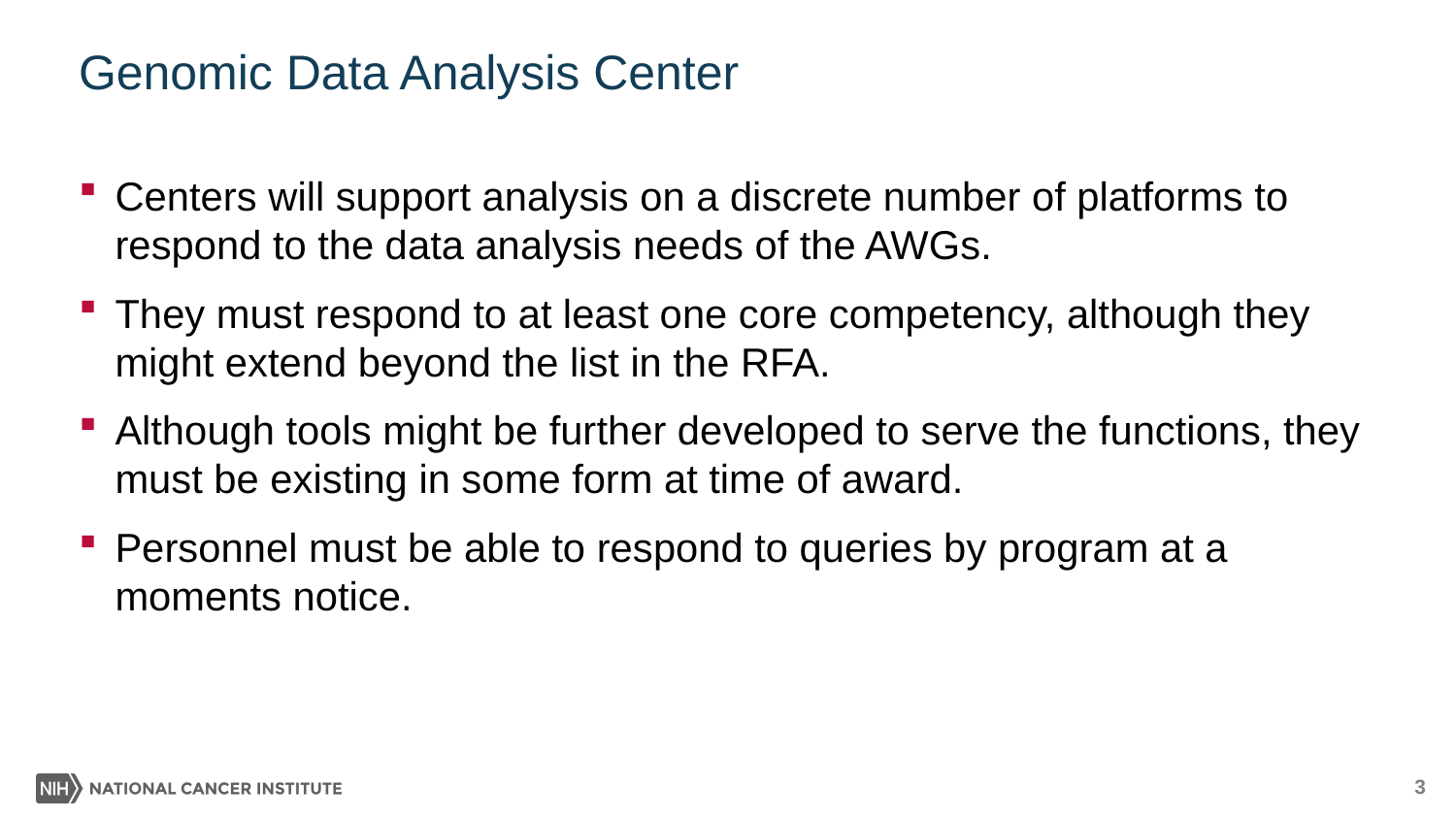

# Genomic Data Analysis Center
Centers will support analysis on a discrete number of platforms to respond to the data analysis needs of the AWGs.
They must respond to at least one core competency, although they might extend beyond the list in the RFA.
Although tools might be further developed to serve the functions, they must be existing in some form at time of award.
Personnel must be able to respond to queries by program at a moments notice.